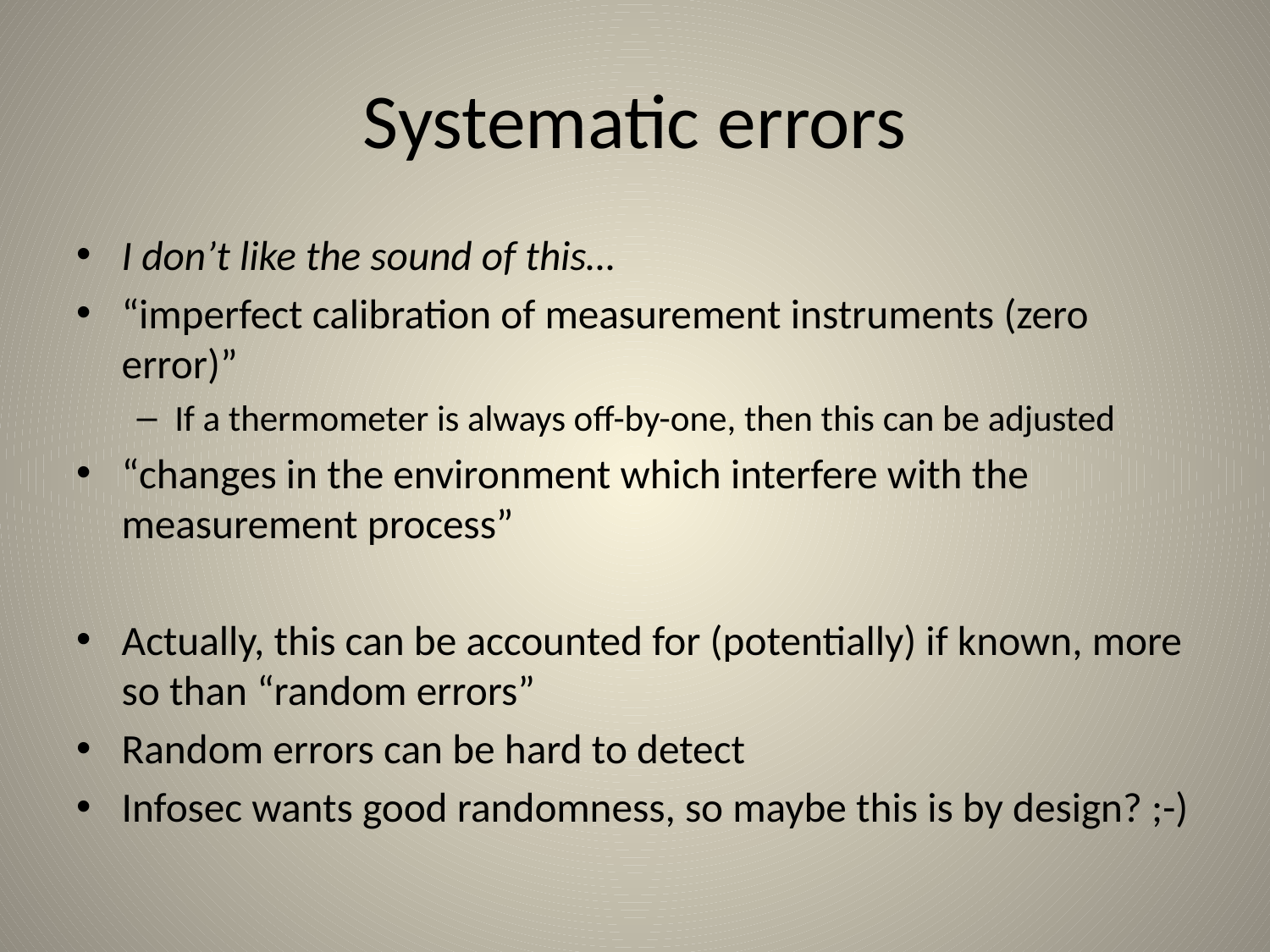

# Systematic errors
I don’t like the sound of this…
“imperfect calibration of measurement instruments (zero error)”
If a thermometer is always off-by-one, then this can be adjusted
“changes in the environment which interfere with the measurement process”

Actually, this can be accounted for (potentially) if known, more so than “random errors”
Random errors can be hard to detect
Infosec wants good randomness, so maybe this is by design? ;-)